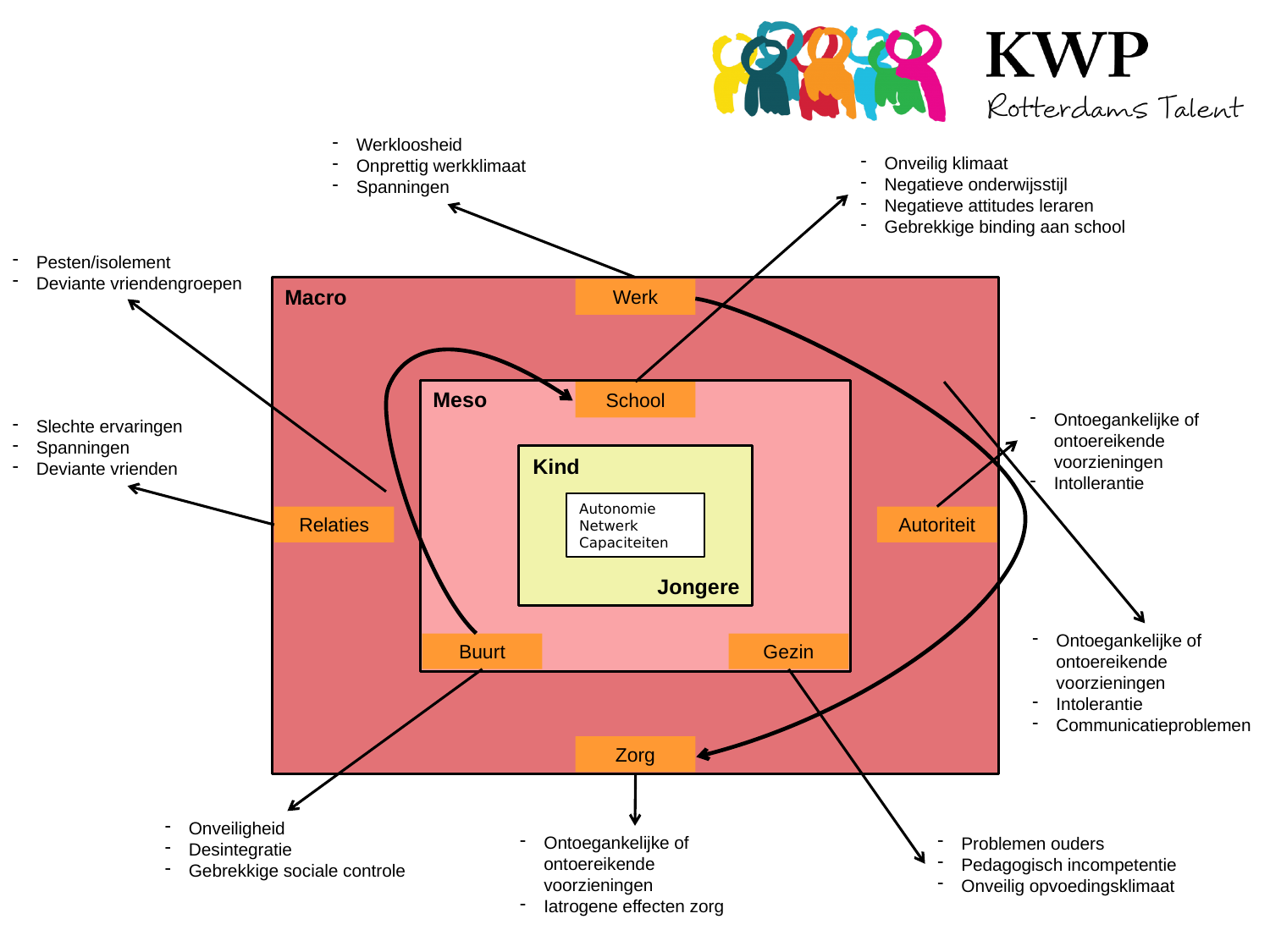

Werkloosheid
Onprettig werkklimaat
Spanningen
Slechte ervaringen
Spanningen
Deviante vrienden
Ontoegankelijke of ontoereikende voorzieningen
Iatrogene effecten zorg

Ontoegankelijke of ontoereikende voorzieningen
Intollerantie
Onveilig klimaat
Negatieve onderwijsstijl
Negatieve attitudes leraren
Gebrekkige binding aan school
Onveiligheid
Desintegratie
Gebrekkige sociale controle
Problemen ouders
Pedagogisch incompetentie
Onveilig opvoedingsklimaat
Pesten/isolement
Deviante vriendengroepen

Macro
Werk
Autoriteit
Relaties
Zorg

Ontoegankelijke of ontoereikende voorzieningen
Intolerantie
Communicatieproblemen

Meso
School
Buurt
Gezin

Kind
Jongere
Autonomie
Netwerk
Capaciteiten